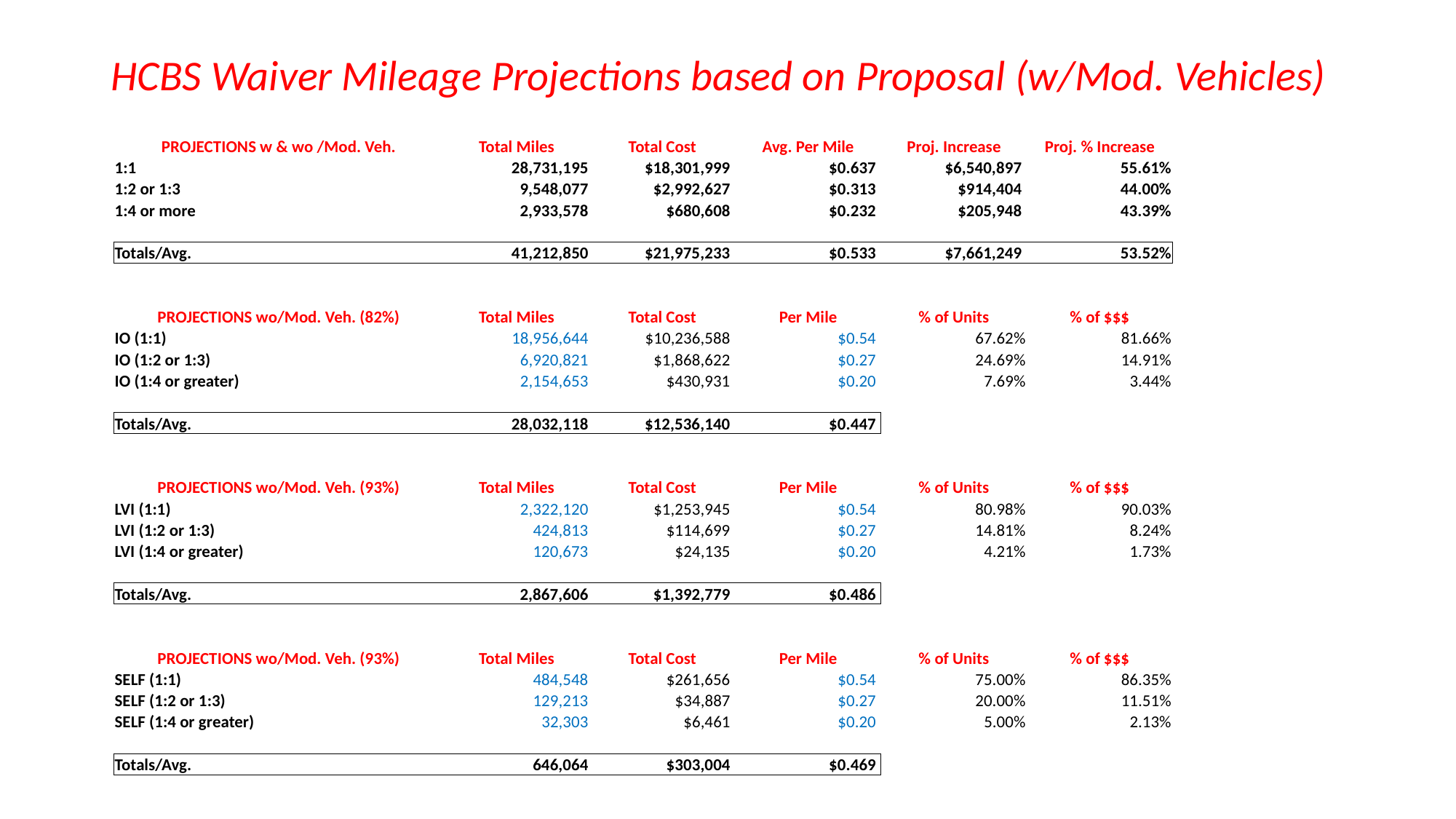

# HCBS Waiver Mileage Projections based on Proposal (w/Mod. Vehicles)
| PROJECTIONS w & wo /Mod. Veh. | Total Miles | Total Cost | Avg. Per Mile | Proj. Increase | Proj. % Increase |
| --- | --- | --- | --- | --- | --- |
| 1:1 | 28,731,195 | $18,301,999 | $0.637 | $6,540,897 | 55.61% |
| 1:2 or 1:3 | 9,548,077 | $2,992,627 | $0.313 | $914,404 | 44.00% |
| 1:4 or more | 2,933,578 | $680,608 | $0.232 | $205,948 | 43.39% |
|  |  |  |  |  |  |
| Totals/Avg. | 41,212,850 | $21,975,233 | $0.533 | $7,661,249 | 53.52% |
|  |  |  |  |  |  |
|  |  |  |  |  |  |
| PROJECTIONS wo/Mod. Veh. (82%) | Total Miles | Total Cost | Per Mile | % of Units | % of $$$ |
| IO (1:1) | 18,956,644 | $10,236,588 | $0.54 | 67.62% | 81.66% |
| IO (1:2 or 1:3) | 6,920,821 | $1,868,622 | $0.27 | 24.69% | 14.91% |
| IO (1:4 or greater) | 2,154,653 | $430,931 | $0.20 | 7.69% | 3.44% |
|  |  |  |  |  |  |
| Totals/Avg. | 28,032,118 | $12,536,140 | $0.447 |  |  |
|  |  |  |  |  |  |
|  |  |  |  |  |  |
| PROJECTIONS wo/Mod. Veh. (93%) | Total Miles | Total Cost | Per Mile | % of Units | % of $$$ |
| LVI (1:1) | 2,322,120 | $1,253,945 | $0.54 | 80.98% | 90.03% |
| LVI (1:2 or 1:3) | 424,813 | $114,699 | $0.27 | 14.81% | 8.24% |
| LVI (1:4 or greater) | 120,673 | $24,135 | $0.20 | 4.21% | 1.73% |
|  |  |  |  |  |  |
| Totals/Avg. | 2,867,606 | $1,392,779 | $0.486 |  |  |
|  |  |  |  |  |  |
|  |  |  |  |  |  |
| PROJECTIONS wo/Mod. Veh. (93%) | Total Miles | Total Cost | Per Mile | % of Units | % of $$$ |
| SELF (1:1) | 484,548 | $261,656 | $0.54 | 75.00% | 86.35% |
| SELF (1:2 or 1:3) | 129,213 | $34,887 | $0.27 | 20.00% | 11.51% |
| SELF (1:4 or greater) | 32,303 | $6,461 | $0.20 | 5.00% | 2.13% |
|  |  |  |  |  |  |
| Totals/Avg. | 646,064 | $303,004 | $0.469 |  |  |